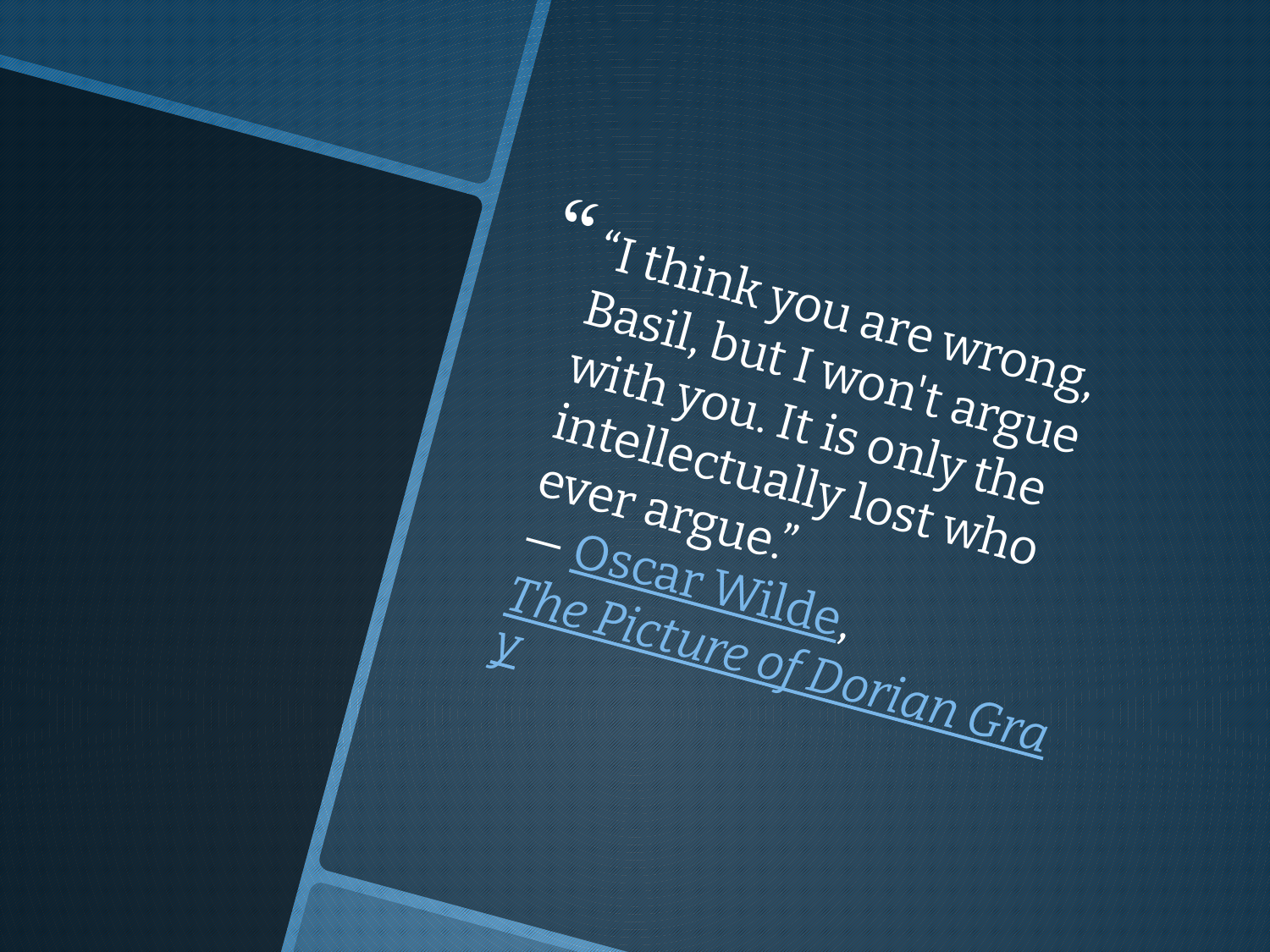

“I think you are wrong, Basil, but I won't argue with you. It is only the intellectually lost who ever argue.”
― Oscar Wilde, The Picture of Dorian Gray
#